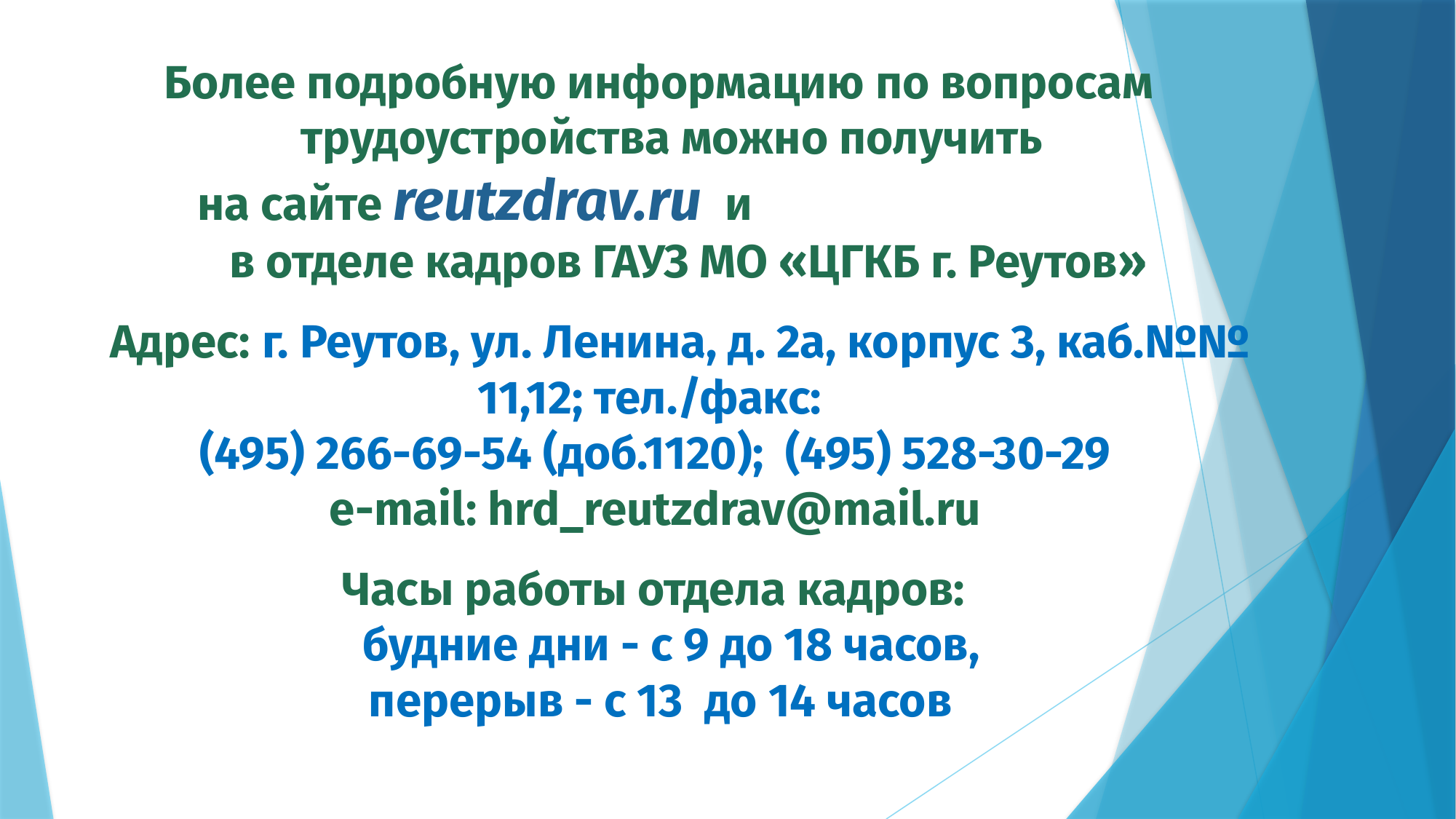

# Более подробную информацию по вопросам трудоустройства можно получить на сайте reutzdrav.ru  и в отделе кадров ГАУЗ МО «ЦГКБ г. Реутов» Адрес: г. Реутов, ул. Ленина, д. 2а, корпус 3, каб.№№ 11,12; тел./факс: (495) 266-69-54 (доб.1120);  (495) 528-30-29 e-mail: hrd_reutzdrav@mail.ru Часы работы отдела кадров: будние дни - с 9 до 18 часов, перерыв - с 13  до 14 часов